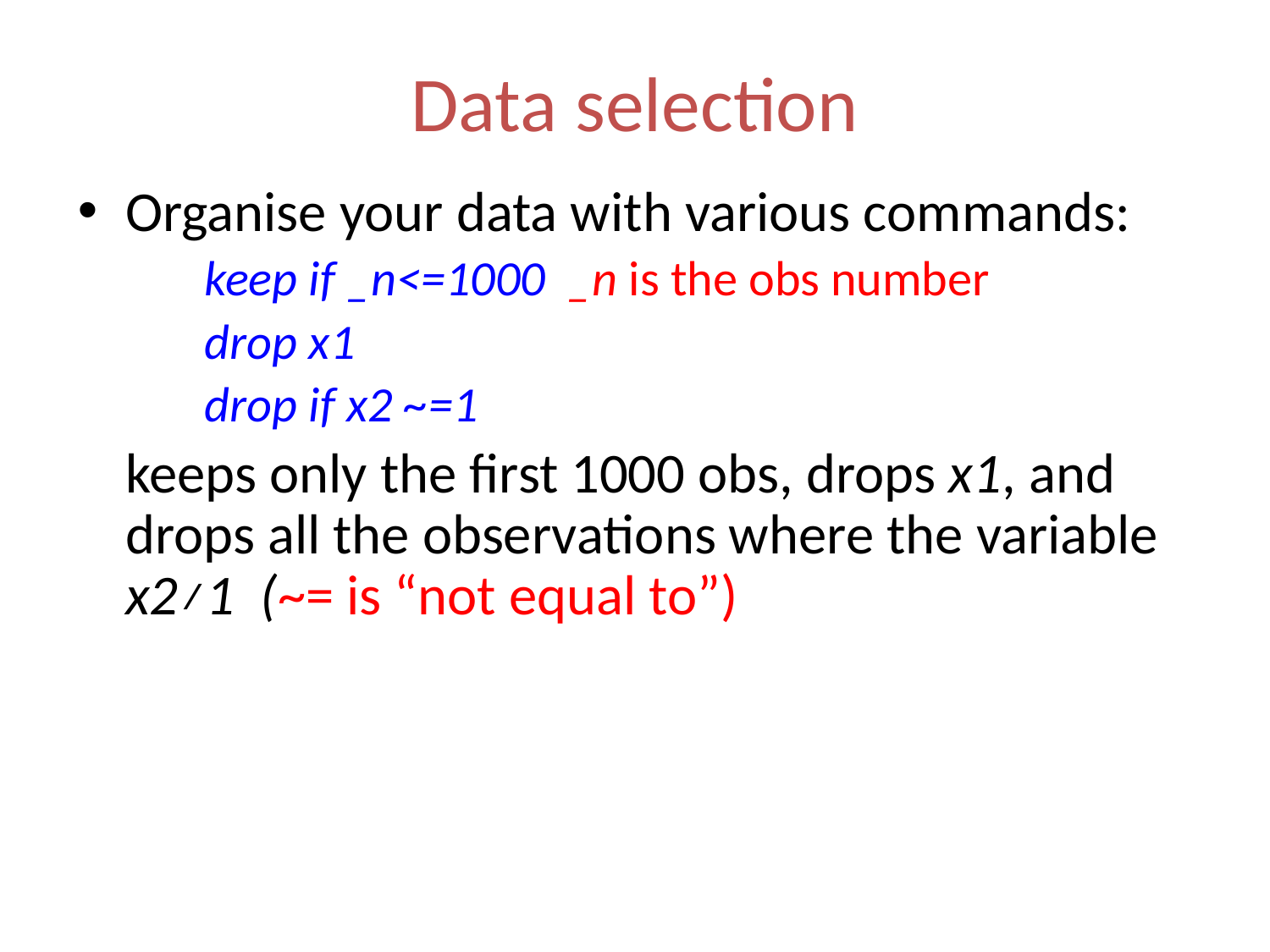

# Data selection
Organise your data with various commands:
keep if _n<=1000  _n is the obs number
drop x1
drop if x2 ~=1
	keeps only the first 1000 obs, drops x1, and drops all the observations where the variable x2≠1  (~= is “not equal to”)